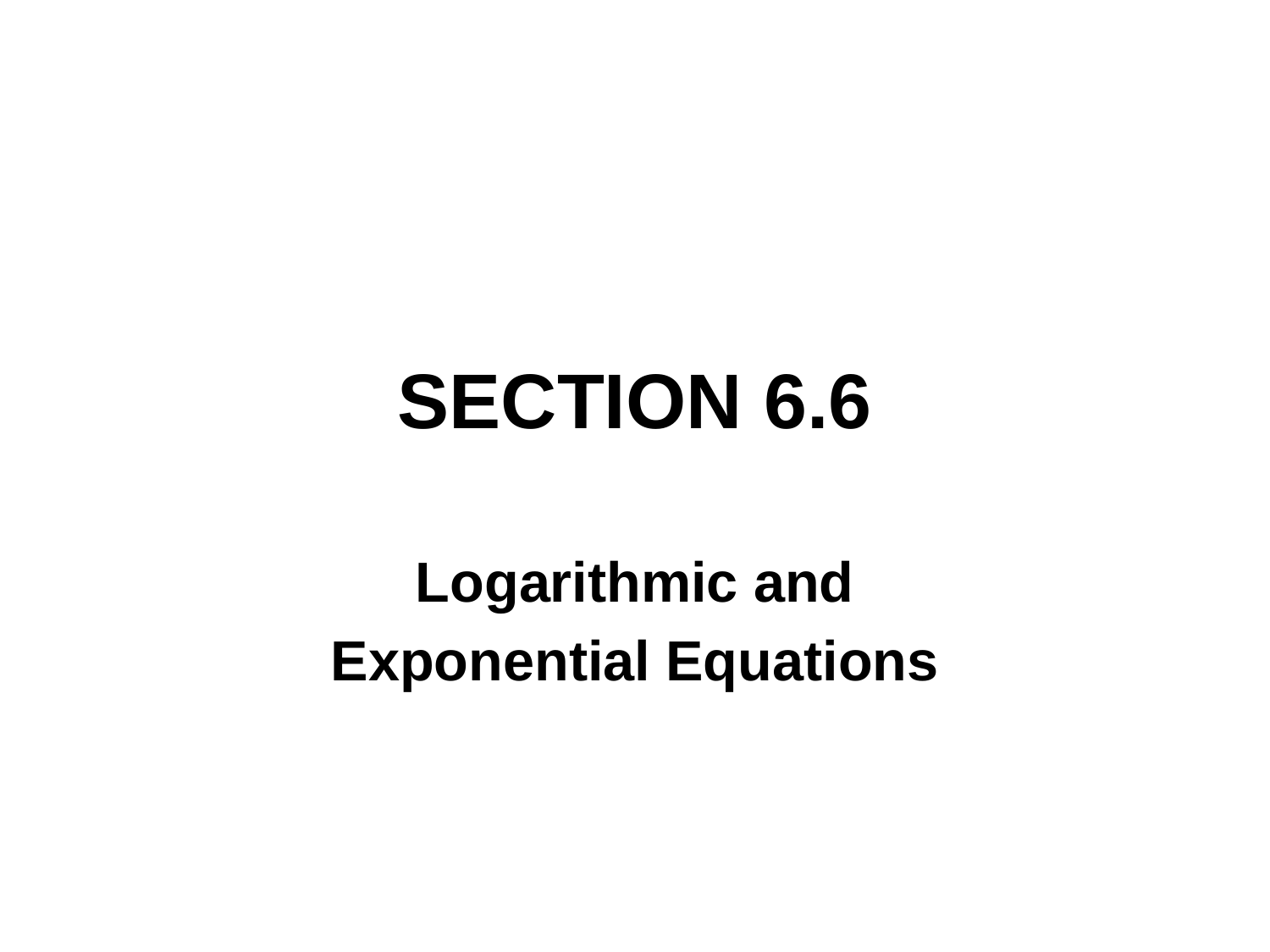

# SECTION 6.6
Logarithmic and
Exponential Equations